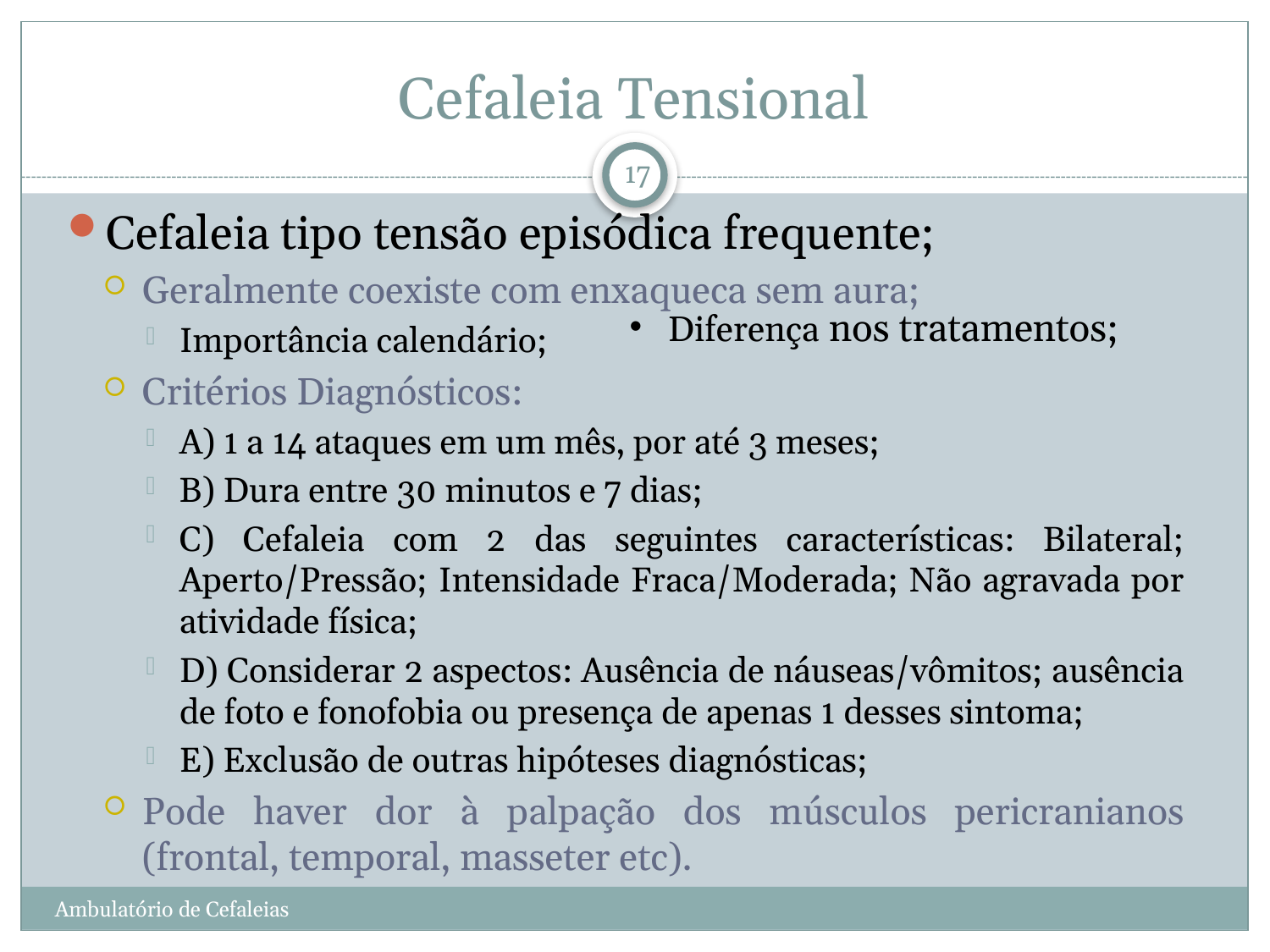

# Cefaleia Tensional
17
Cefaleia tipo tensão episódica frequente;
Geralmente coexiste com enxaqueca sem aura;
Importância calendário;
Critérios Diagnósticos:
A) 1 a 14 ataques em um mês, por até 3 meses;
B) Dura entre 30 minutos e 7 dias;
C) Cefaleia com 2 das seguintes características: Bilateral; Aperto/Pressão; Intensidade Fraca/Moderada; Não agravada por atividade física;
D) Considerar 2 aspectos: Ausência de náuseas/vômitos; ausência de foto e fonofobia ou presença de apenas 1 desses sintoma;
E) Exclusão de outras hipóteses diagnósticas;
Pode haver dor à palpação dos músculos pericranianos (frontal, temporal, masseter etc).

 Diferença nos tratamentos;
Ambulatório de Cefaleias